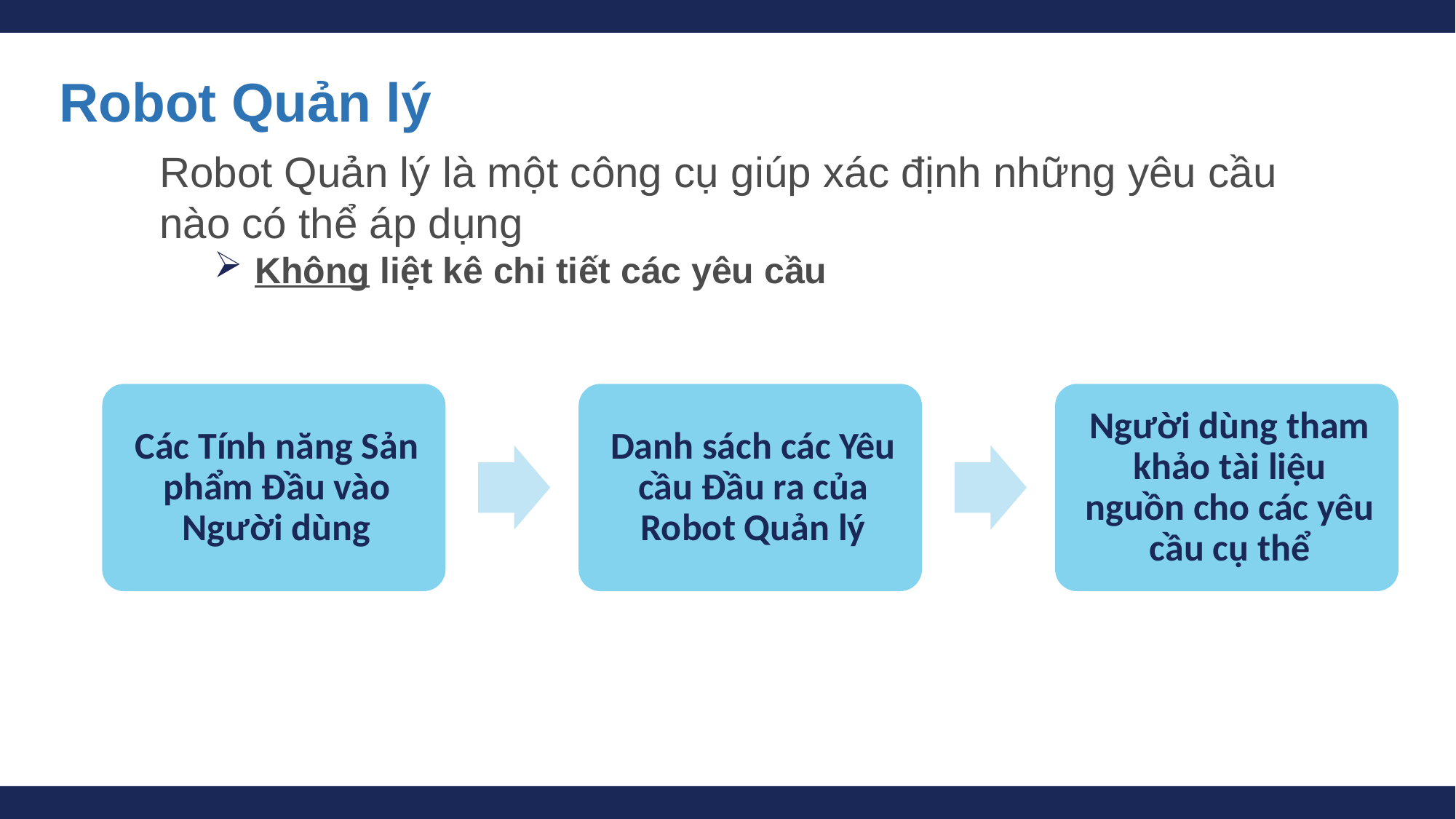

# Robot Quản lý
Robot Quản lý là một công cụ giúp xác định những yêu cầu nào có thể áp dụng
Không liệt kê chi tiết các yêu cầu
Các Tính năng Sản phẩm Đầu vào Người dùng

Danh sách các Yêu cầu Đầu ra của Robot Quản lý

Người dùng tham khảo tài liệu nguồn cho các yêu cầu cụ thể